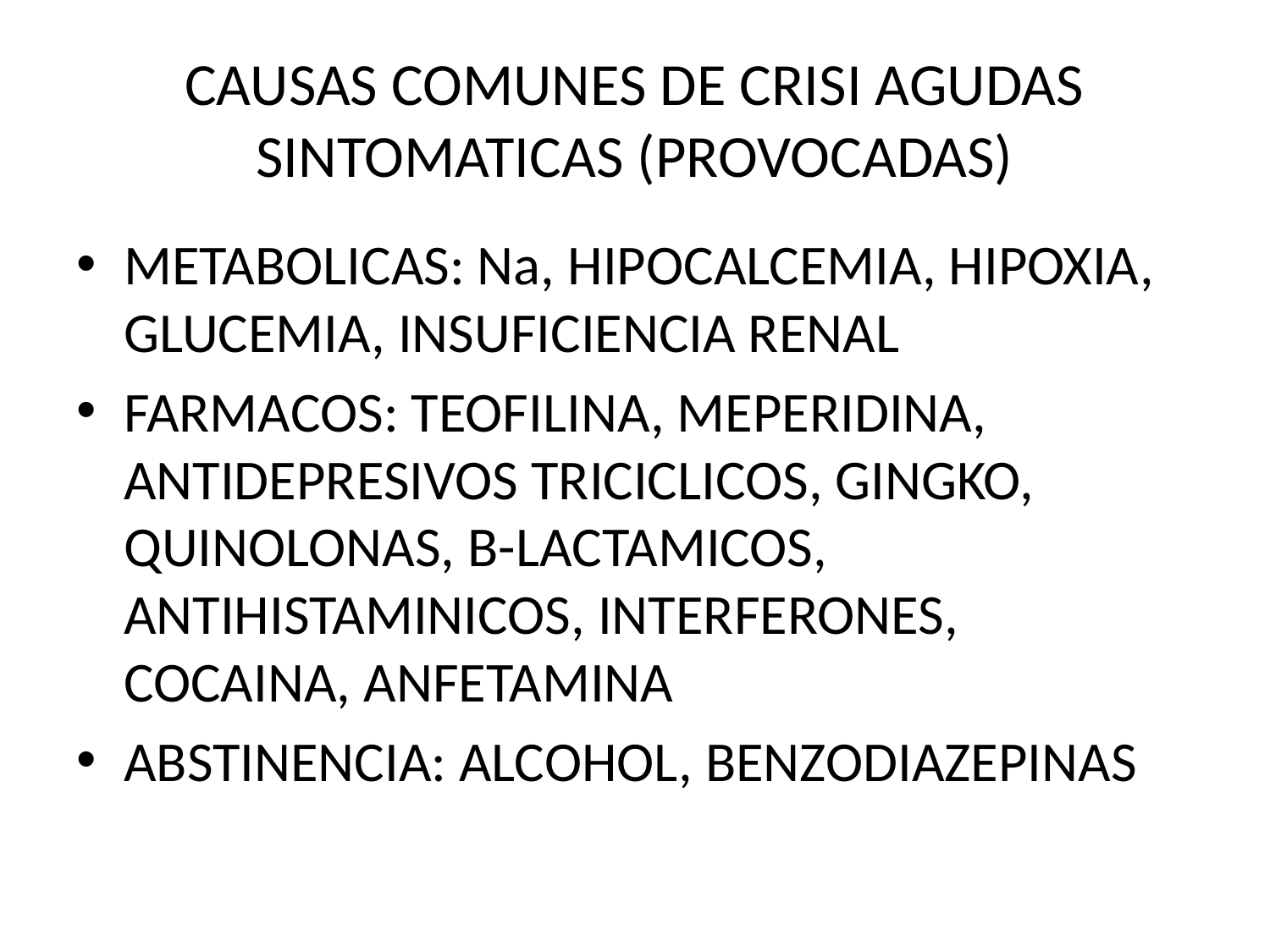

# CAUSAS COMUNES DE CRISI AGUDAS SINTOMATICAS (PROVOCADAS)
METABOLICAS: Na, HIPOCALCEMIA, HIPOXIA, GLUCEMIA, INSUFICIENCIA RENAL
FARMACOS: TEOFILINA, MEPERIDINA, ANTIDEPRESIVOS TRICICLICOS, GINGKO, QUINOLONAS, B-LACTAMICOS, ANTIHISTAMINICOS, INTERFERONES, COCAINA, ANFETAMINA
ABSTINENCIA: ALCOHOL, BENZODIAZEPINAS